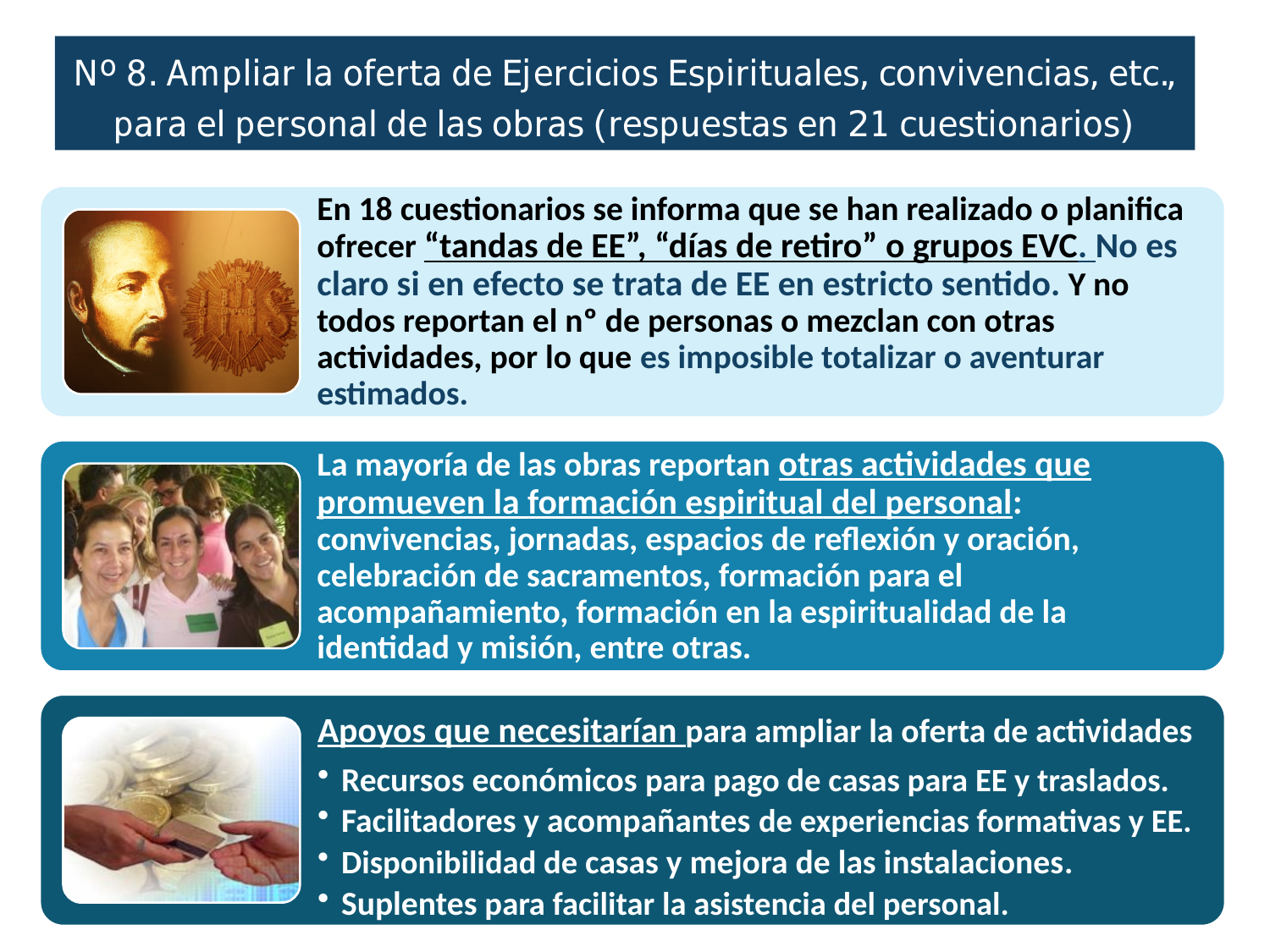

Nº 8. Ampliar la oferta de Ejercicios Espirituales, convivencias, etc., para el personal de las obras (respuestas en 21 cuestionarios)
En 18 cuestionarios se informa que se han realizado o planifica ofrecer “tandas de EE”, “días de retiro” o grupos EVC. No es claro si en efecto se trata de EE en estricto sentido. Y no todos reportan el nº de personas o mezclan con otras actividades, por lo que es imposible totalizar o aventurar estimados.
La mayoría de las obras reportan otras actividades que promueven la formación espiritual del personal: convivencias, jornadas, espacios de reflexión y oración, celebración de sacramentos, formación para el acompañamiento, formación en la espiritualidad de la identidad y misión, entre otras.
Apoyos que necesitarían para ampliar la oferta de actividades
Recursos económicos para pago de casas para EE y traslados.
Facilitadores y acompañantes de experiencias formativas y EE.
Disponibilidad de casas y mejora de las instalaciones.
Suplentes para facilitar la asistencia del personal.